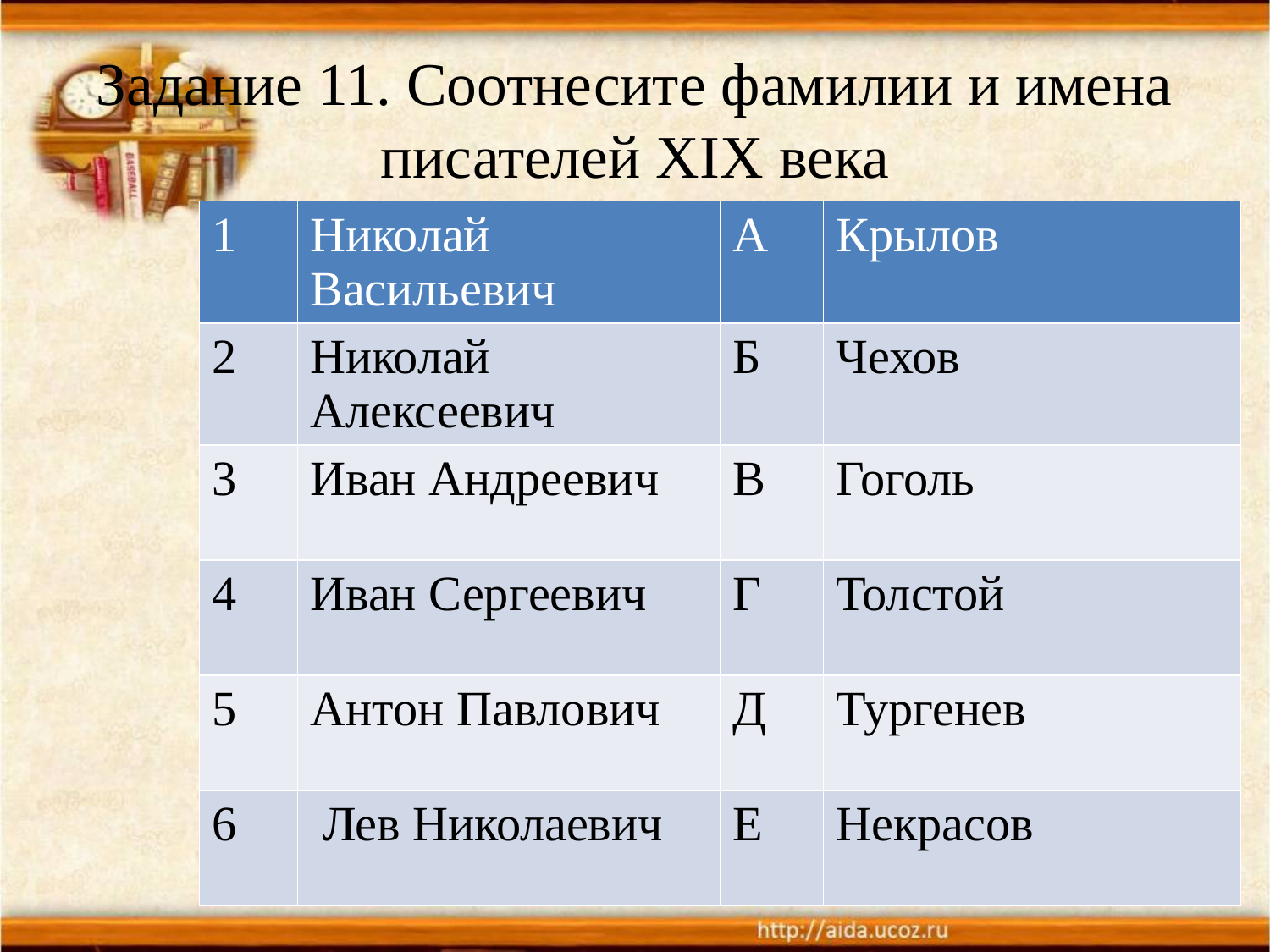

# Задание 11. Соотнесите фамилии и имена писателей XIX века
| 1 | Николай Васильевич | А | Крылов |
| --- | --- | --- | --- |
| 2 | Николай Алексеевич | Б | Чехов |
| 3 | Иван Андреевич | В | Гоголь |
| 4 | Иван Сергеевич | Г | Толстой |
| 5 | Антон Павлович | Д | Тургенев |
| 6 | Лев Николаевич | Е | Некрасов |